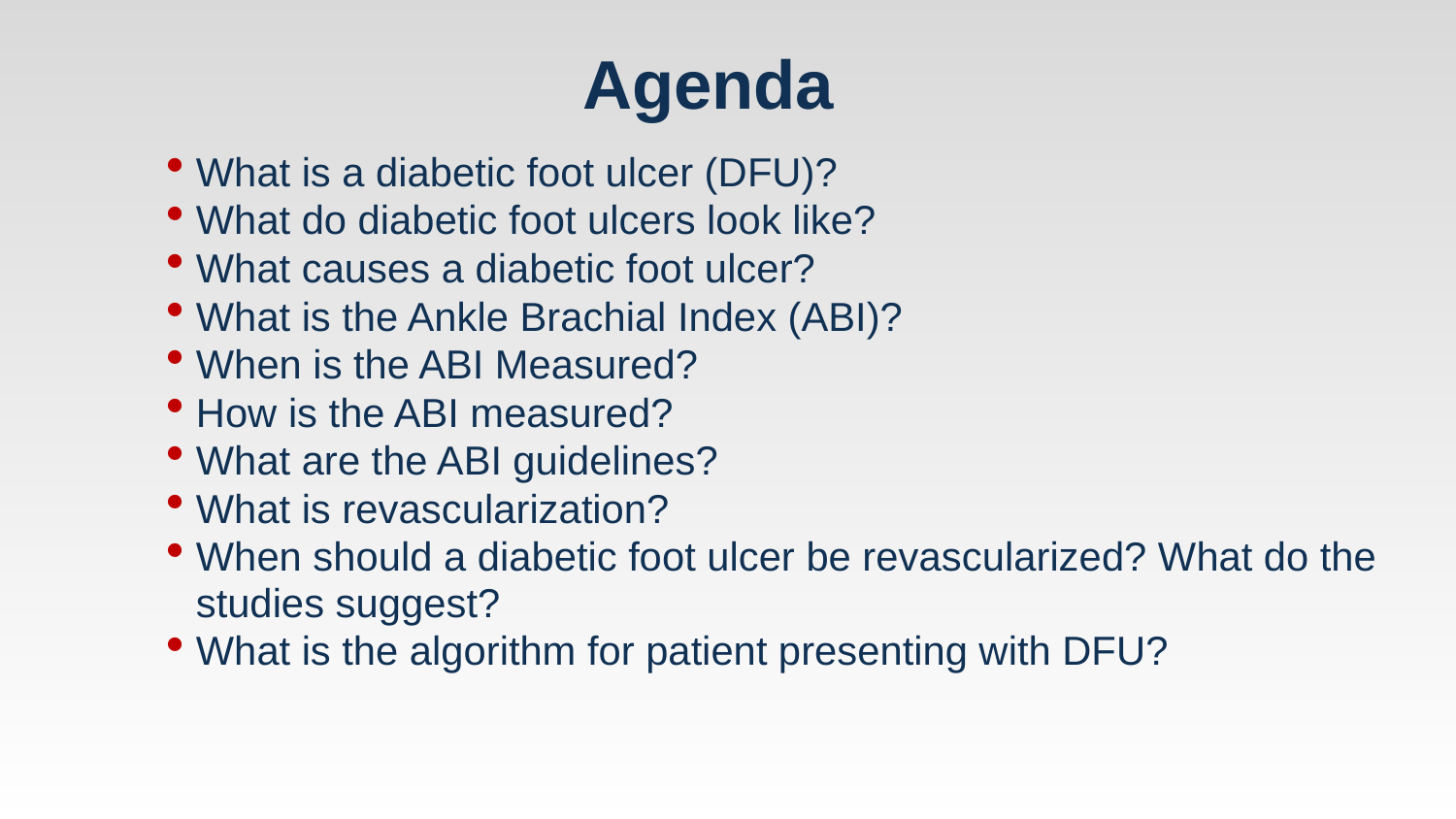

# Agenda
What is a diabetic foot ulcer (DFU)?
What do diabetic foot ulcers look like?
What causes a diabetic foot ulcer?
What is the Ankle Brachial Index (ABI)?
When is the ABI Measured?
How is the ABI measured?
What are the ABI guidelines?
What is revascularization?
When should a diabetic foot ulcer be revascularized? What do the studies suggest?
What is the algorithm for patient presenting with DFU?